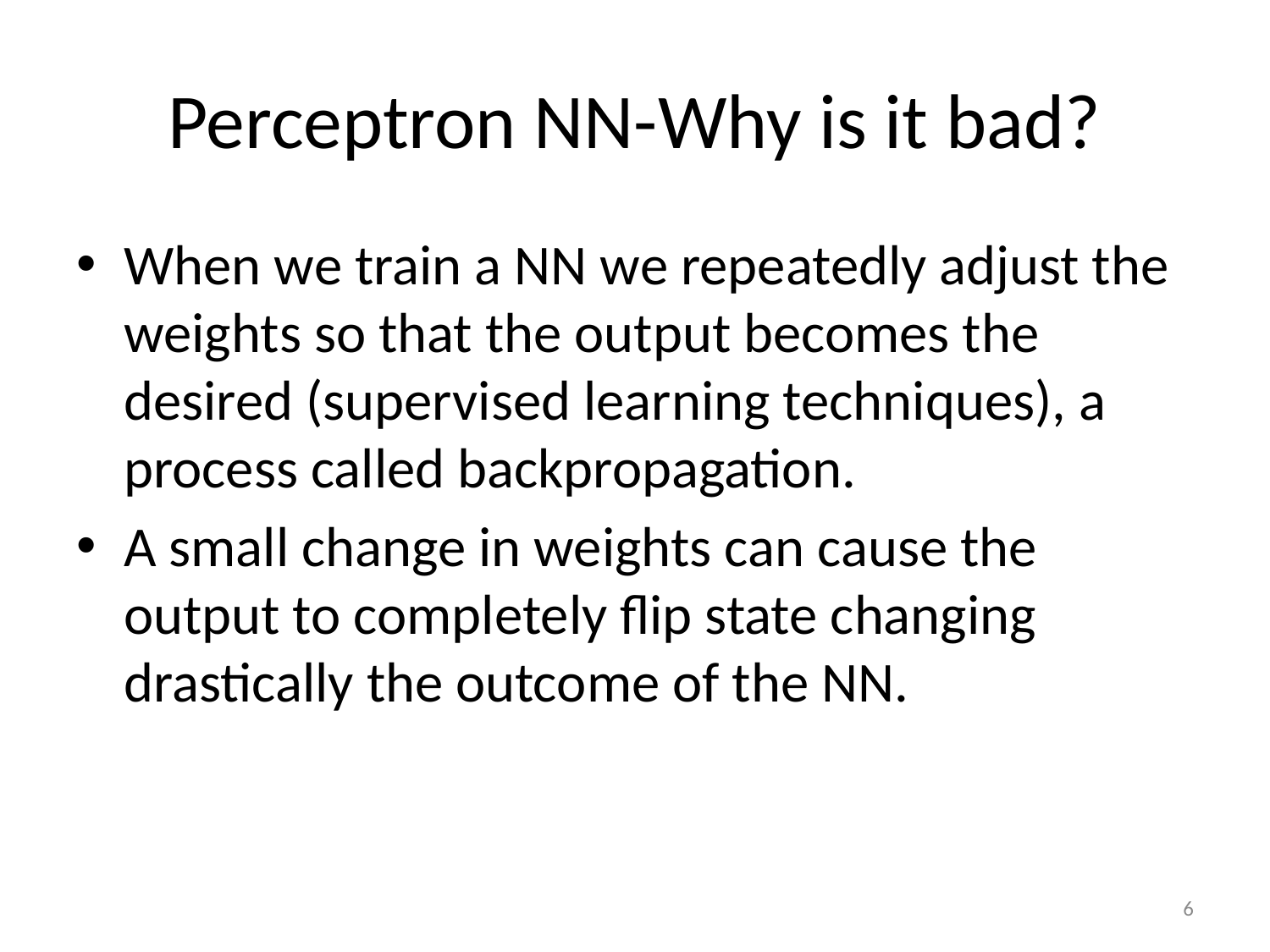

# Perceptron NN-Why is it bad?
When we train a NN we repeatedly adjust the weights so that the output becomes the desired (supervised learning techniques), a process called backpropagation.
A small change in weights can cause the output to completely flip state changing drastically the outcome of the NN.
6